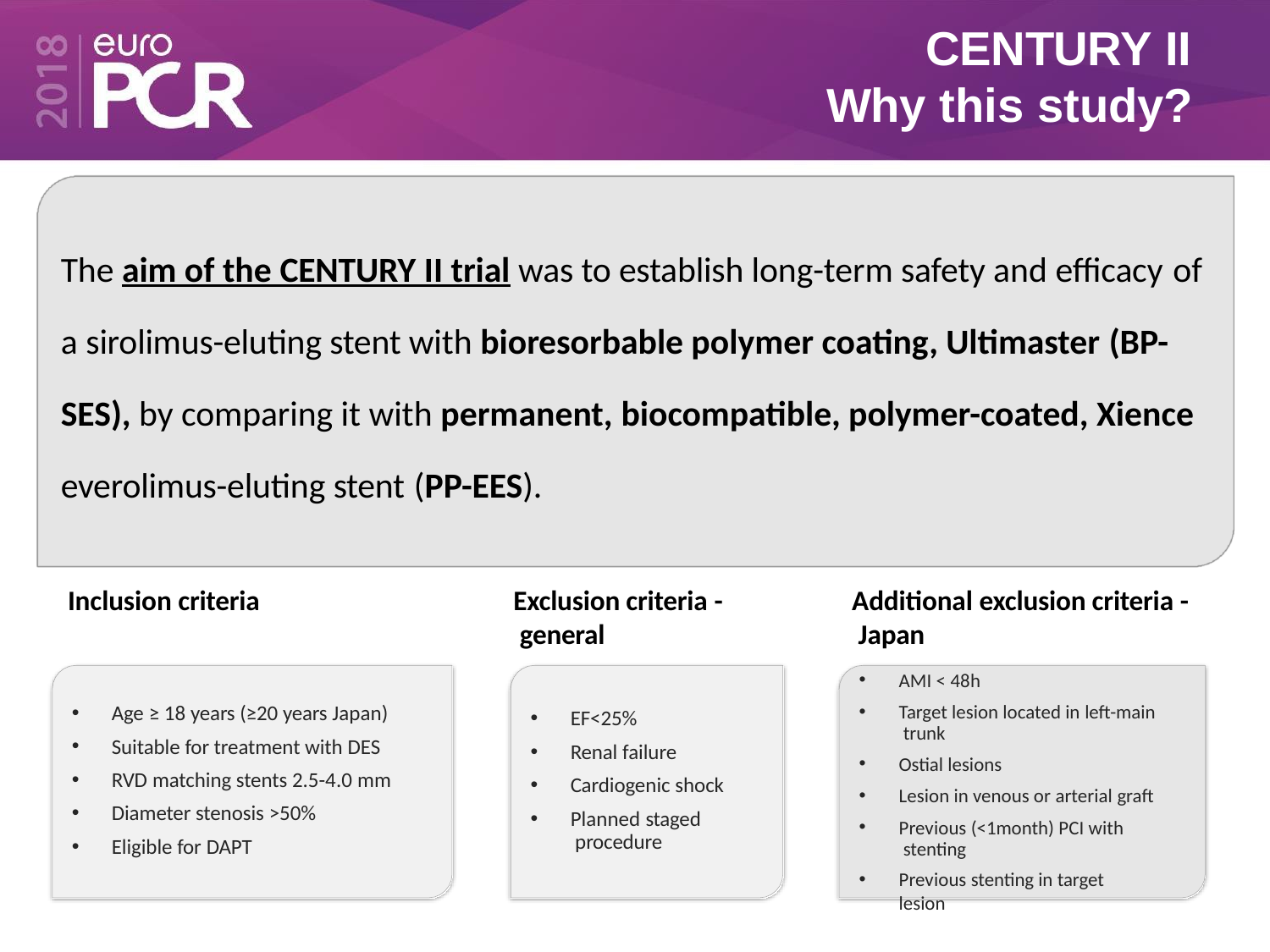

# CENTURY II
Why this study?

The aim of the CENTURY II trial was to establish long-term safety and efficacy of
a sirolimus-eluting stent with bioresorbable polymer coating, Ultimaster (BP-
SES), by comparing it with permanent, biocompatible, polymer-coated, Xience
everolimus-eluting stent (PP-EES).
Inclusion criteria
Exclusion criteria -  general
Additional exclusion criteria -  Japan
AMI < 48h
Target lesion located in left-main  trunk
Ostial lesions
Lesion in venous or arterial graft
Previous (<1month) PCI with  stenting
Previous stenting in target lesion

Age ≥ 18 years (≥20 years Japan)
Suitable for treatment with DES
RVD matching stents 2.5-4.0 mm
Diameter stenosis >50%
Eligible for DAPT
EF<25%
Renal failure
Cardiogenic shock
Planned staged  procedure